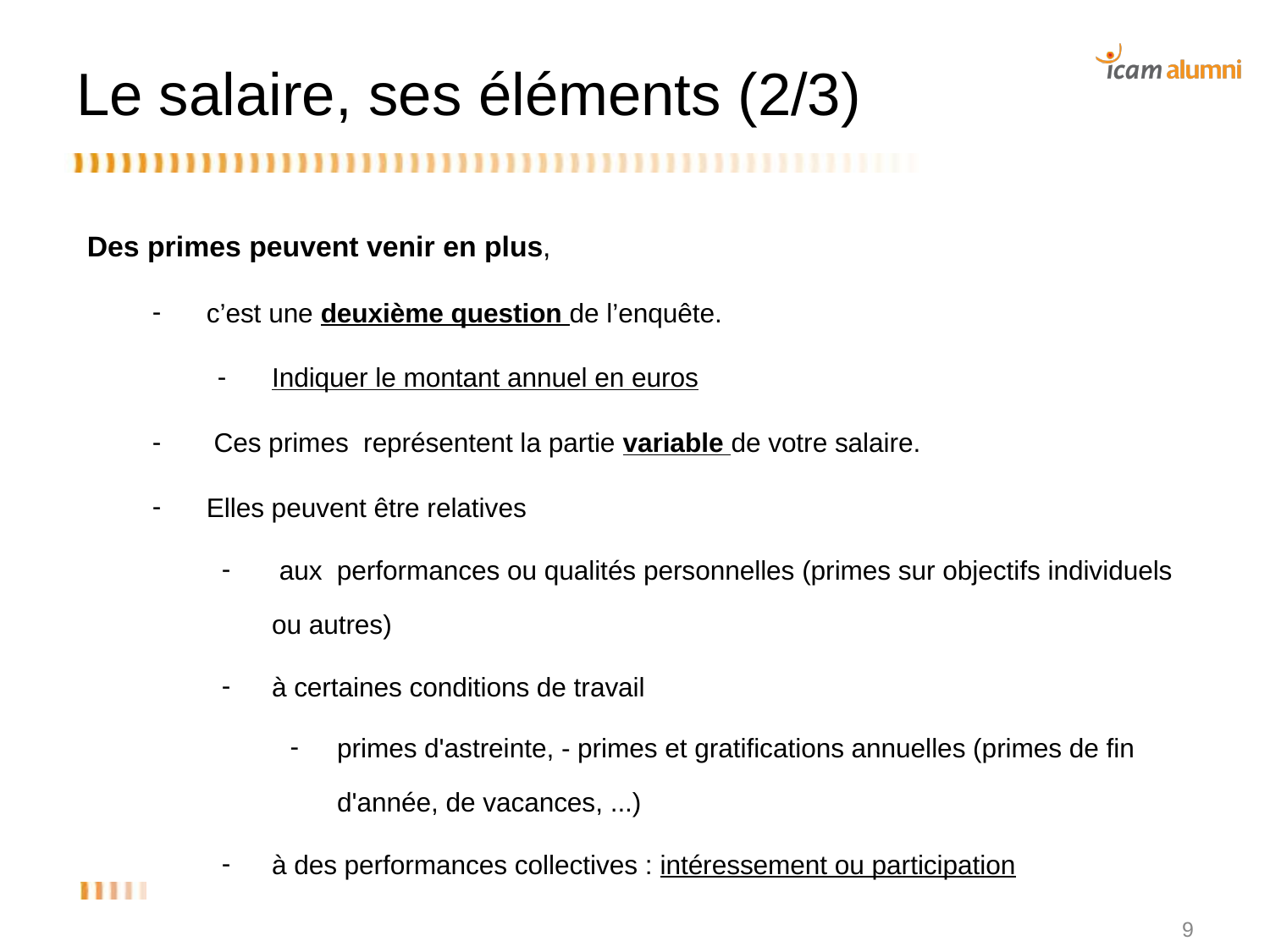

# Le salaire, ses éléments (2/3)
Des primes peuvent venir en plus,
c’est une deuxième question de l’enquête.
Indiquer le montant annuel en euros
 Ces primes  représentent la partie variable de votre salaire.
Elles peuvent être relatives
 aux  performances ou qualités personnelles (primes sur objectifs individuels ou autres)
à certaines conditions de travail
primes d'astreinte, - primes et gratifications annuelles (primes de fin d'année, de vacances, ...)
à des performances collectives : intéressement ou participation

9